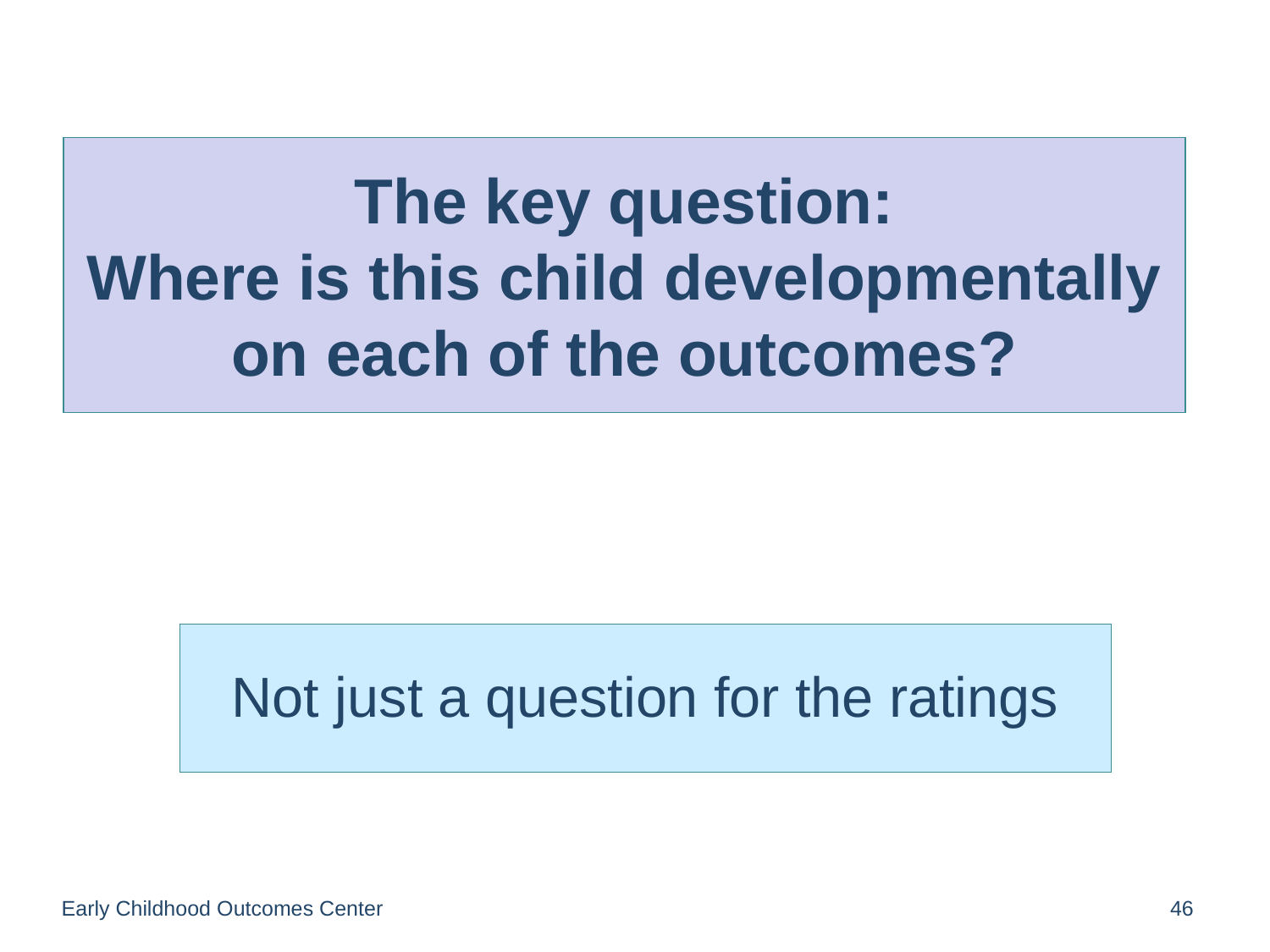

# The key question: Where is this child developmentally on each of the outcomes?

Not just a question for the ratings
Early Childhood Outcomes Center
46